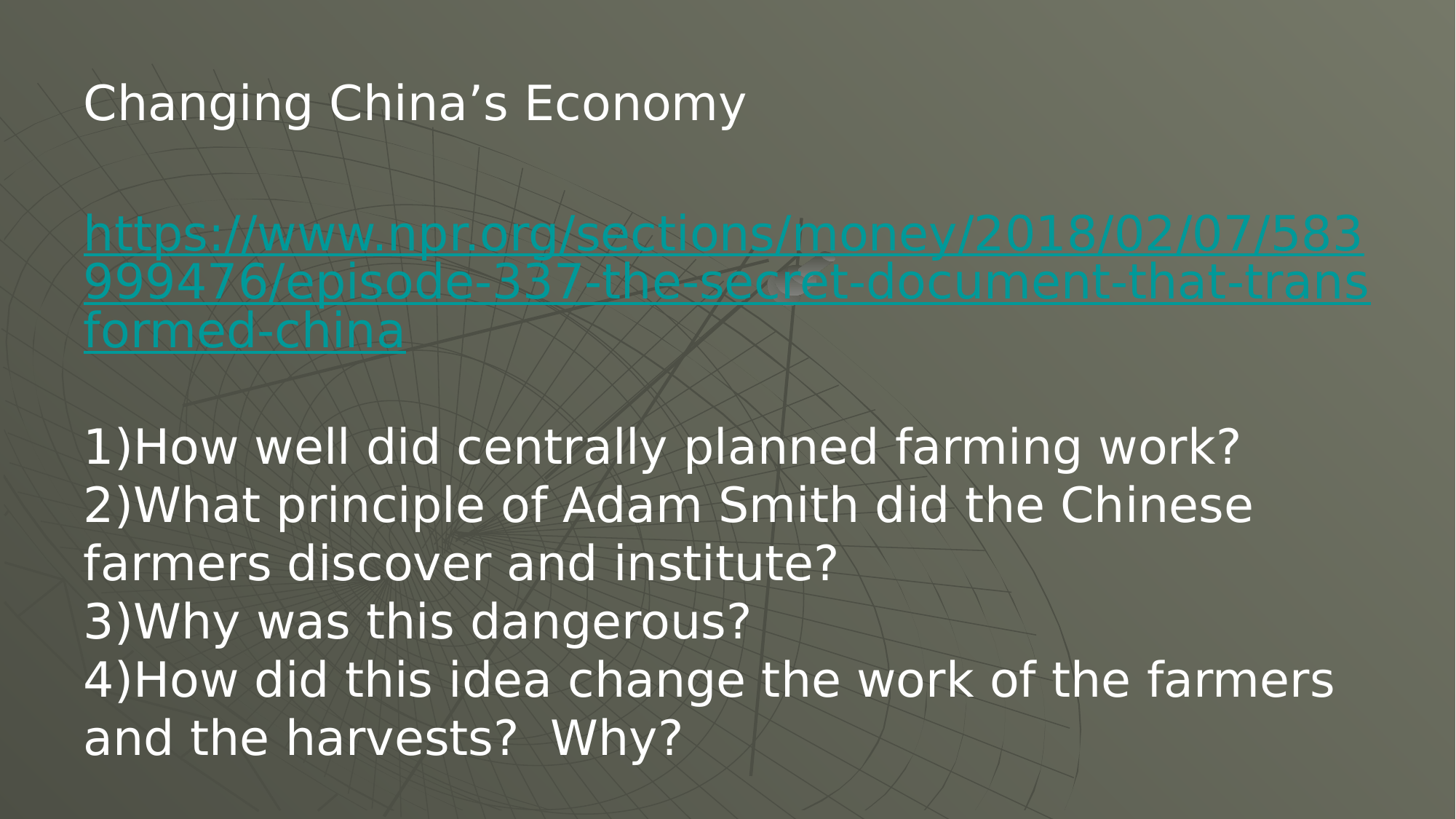

# Changing China’s Economy
https://www.npr.org/sections/money/2018/02/07/583999476/episode-337-the-secret-document-that-transformed-china

1)How well did centrally planned farming work?
2)What principle of Adam Smith did the Chinese farmers discover and institute?
3)Why was this dangerous?
4)How did this idea change the work of the farmers and the harvests?  Why?